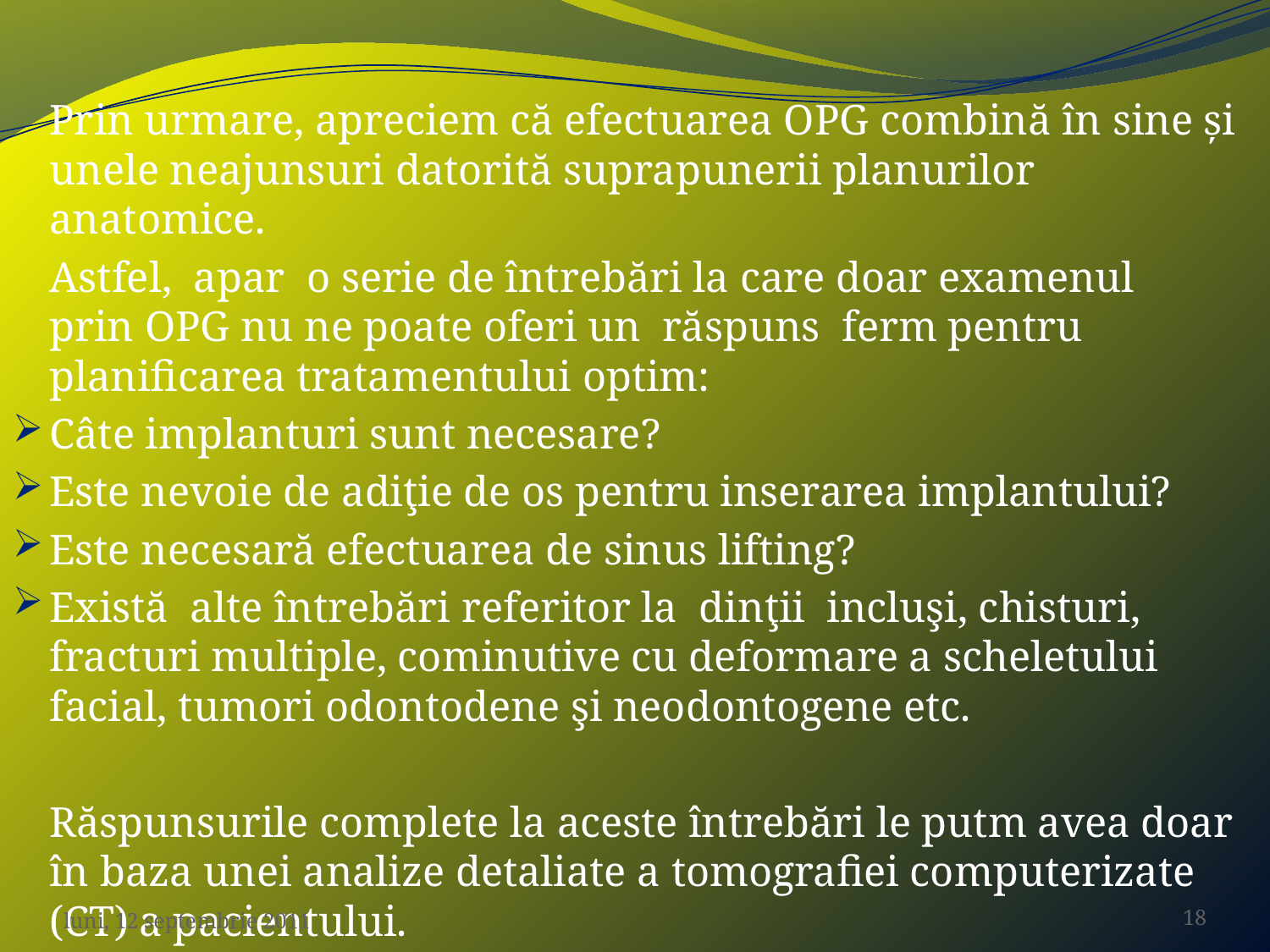

Prin urmare, apreciem că efectuarea OPG combină în sine şi unele neajunsuri datorită suprapunerii planurilor anatomice.
		Astfel,  apar  o serie de întrebări la care doar examenul  prin OPG nu ne poate oferi un  răspuns  ferm pentru planificarea tratamentului optim:
Câte implanturi sunt necesare?
Este nevoie de adiţie de os pentru inserarea implantului?
Este necesară efectuarea de sinus lifting?
Există  alte întrebări referitor la  dinţii  incluşi, chisturi, fracturi multiple, cominutive cu deformare a scheletului facial, tumori odontodene şi neodontogene etc.

		Răspunsurile complete la aceste întrebări le putm avea doar în baza unei analize detaliate a tomografiei computerizate (CT) a pacientului.

luni, 12 septembrie 2011
18